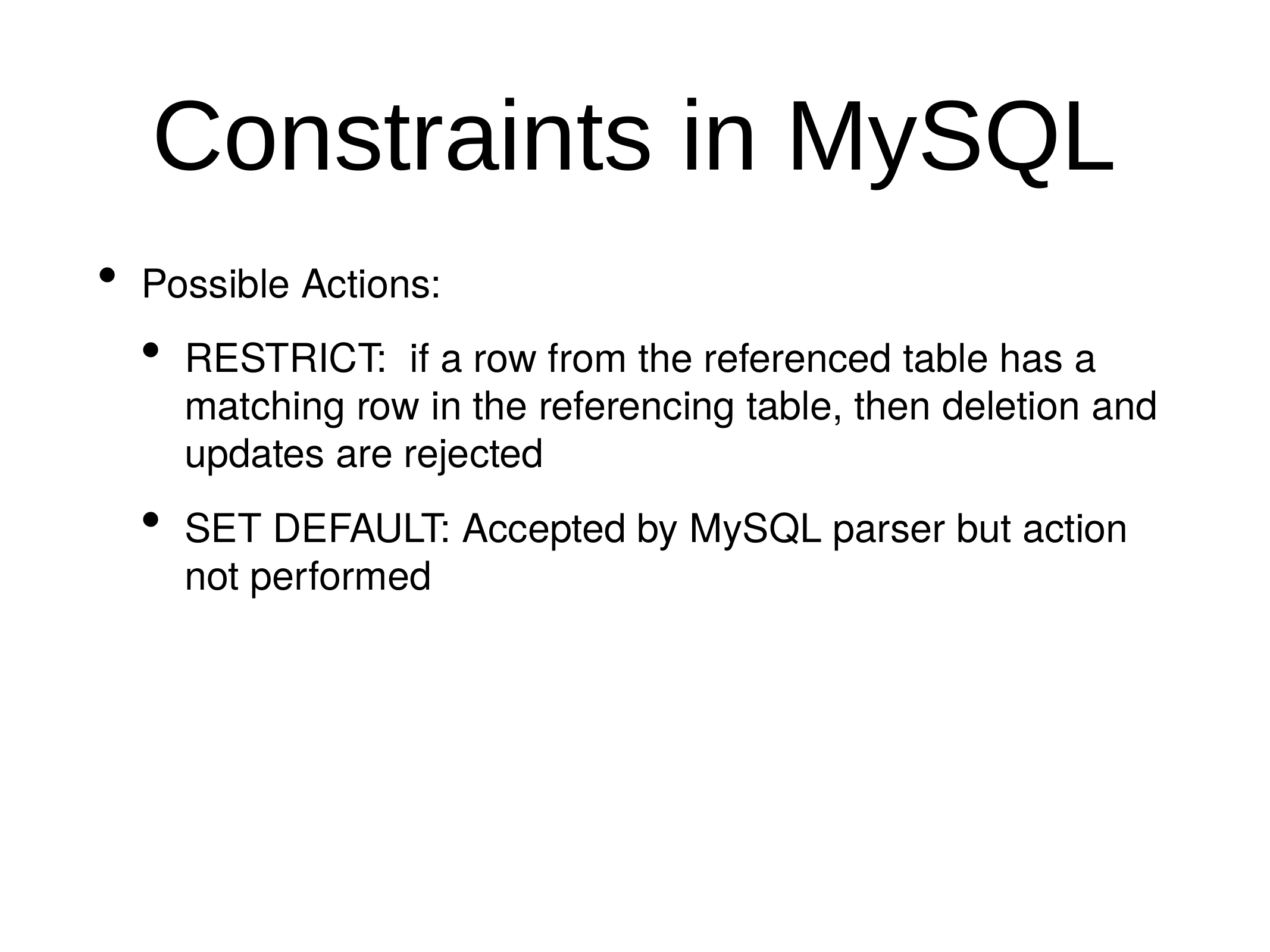

# Constraints in MySQL
Possible Actions:
RESTRICT:  if a row from the referenced table has a matching row in the referencing table, then deletion and updates are rejected
SET DEFAULT: Accepted by MySQL parser but action not performed